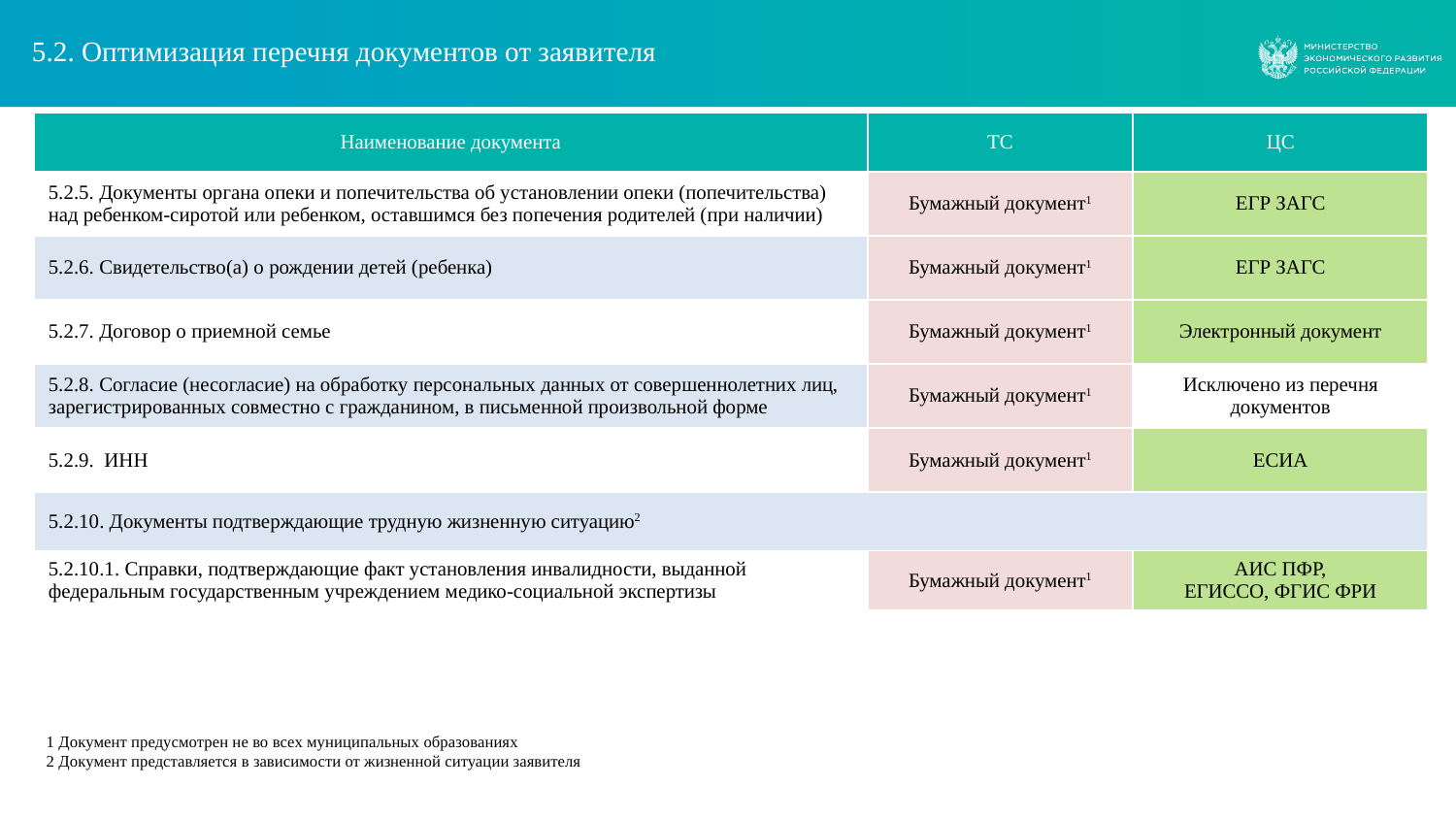

5.2. Оптимизация перечня документов от заявителя
| Наименование документа | ТС | ЦС |
| --- | --- | --- |
| 5.2.5. Документы органа опеки и попечительства об установлении опеки (попечительства) над ребенком-сиротой или ребенком, оставшимся без попечения родителей (при наличии) | Бумажный документ1 | ЕГР ЗАГС |
| 5.2.6. Свидетельство(а) о рождении детей (ребенка) | Бумажный документ1 | ЕГР ЗАГС |
| 5.2.7. Договор о приемной семье | Бумажный документ1 | Электронный документ |
| 5.2.8. Согласие (несогласие) на обработку персональных данных от совершеннолетних лиц, зарегистрированных совместно с гражданином, в письменной произвольной форме | Бумажный документ1 | Исключено из перечня документов |
| 5.2.9. ИНН | Бумажный документ1 | ЕСИА |
| 5.2.10. Документы подтверждающие трудную жизненную ситуацию2 |  |  |
| 5.2.10.1. Справки, подтверждающие факт установления инвалидности, выданной федеральным государственным учреждением медико-социальной экспертизы | Бумажный документ1 | АИС ПФР, ЕГИССО, ФГИС ФРИ |
1 Документ предусмотрен не во всех муниципальных образованиях
2 Документ представляется в зависимости от жизненной ситуации заявителя